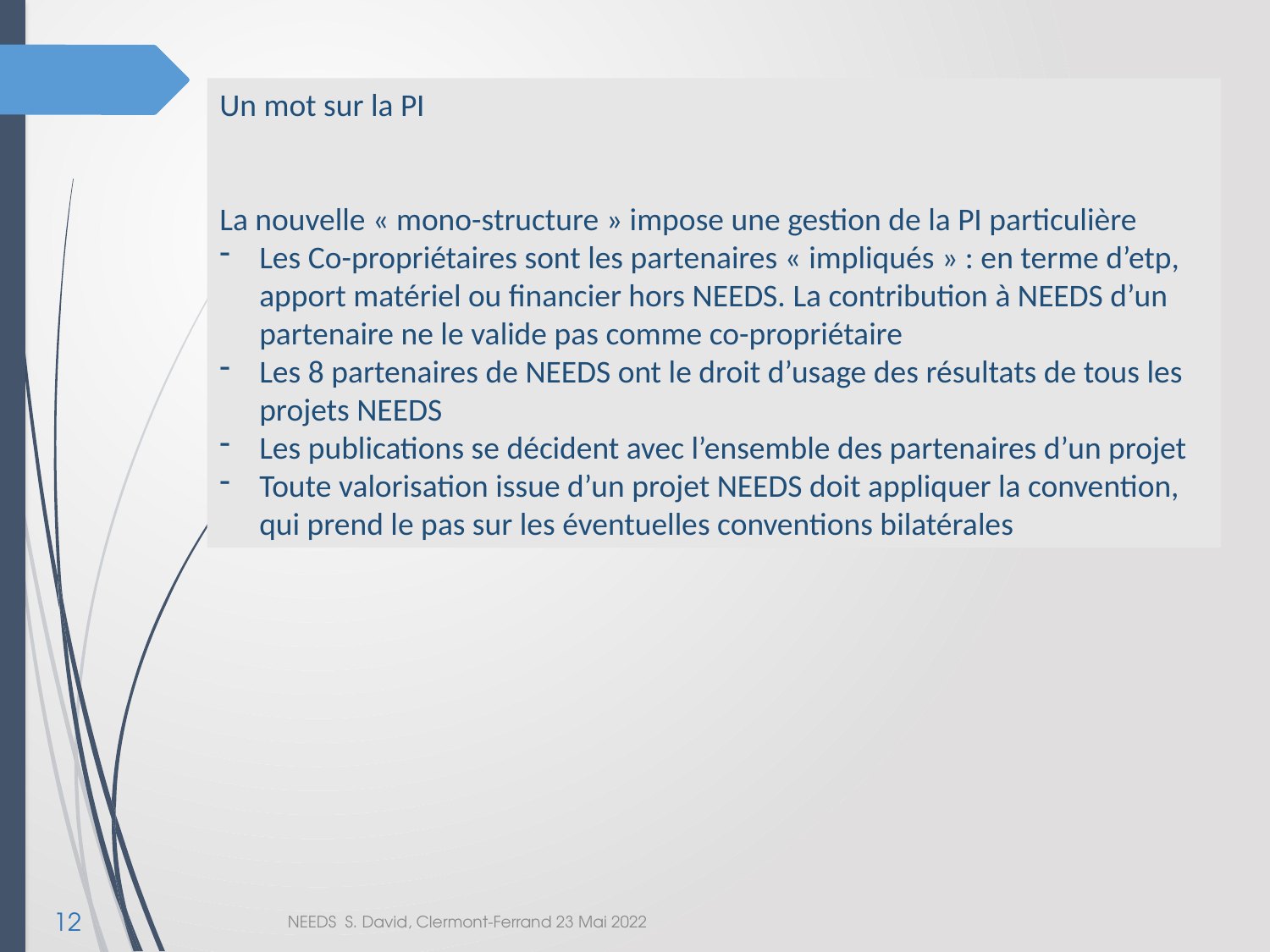

Un mot sur la PI

La nouvelle « mono-structure » impose une gestion de la PI particulière
Les Co-propriétaires sont les partenaires « impliqués » : en terme d’etp, apport matériel ou financier hors NEEDS. La contribution à NEEDS d’un partenaire ne le valide pas comme co-propriétaire
Les 8 partenaires de NEEDS ont le droit d’usage des résultats de tous les projets NEEDS
Les publications se décident avec l’ensemble des partenaires d’un projet
Toute valorisation issue d’un projet NEEDS doit appliquer la convention, qui prend le pas sur les éventuelles conventions bilatérales
12
NEEDS  S. David, Clermont-Ferrand 23 Mai 2022